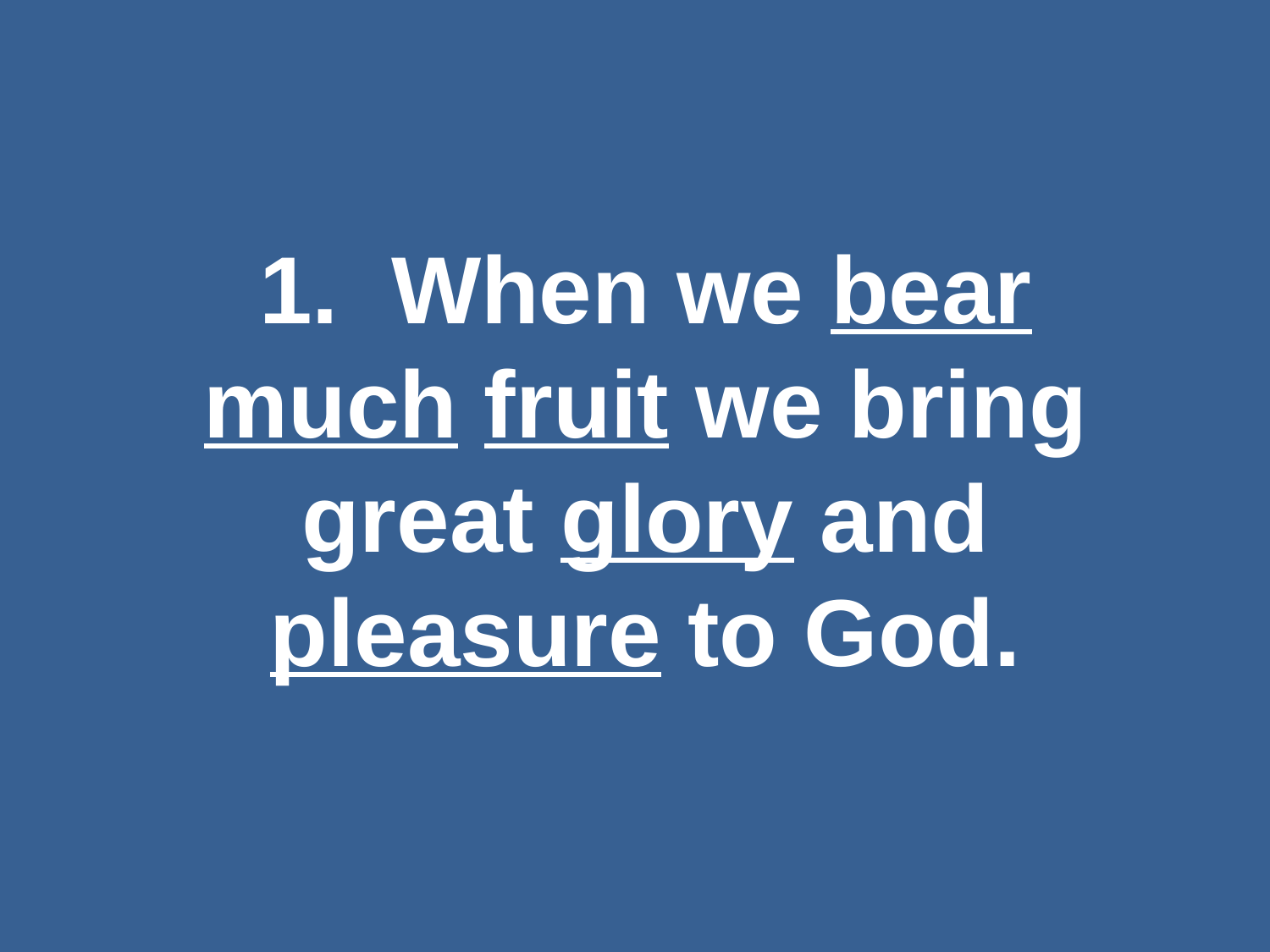

#
1.  When we bear much fruit we bring great glory and pleasure to God.